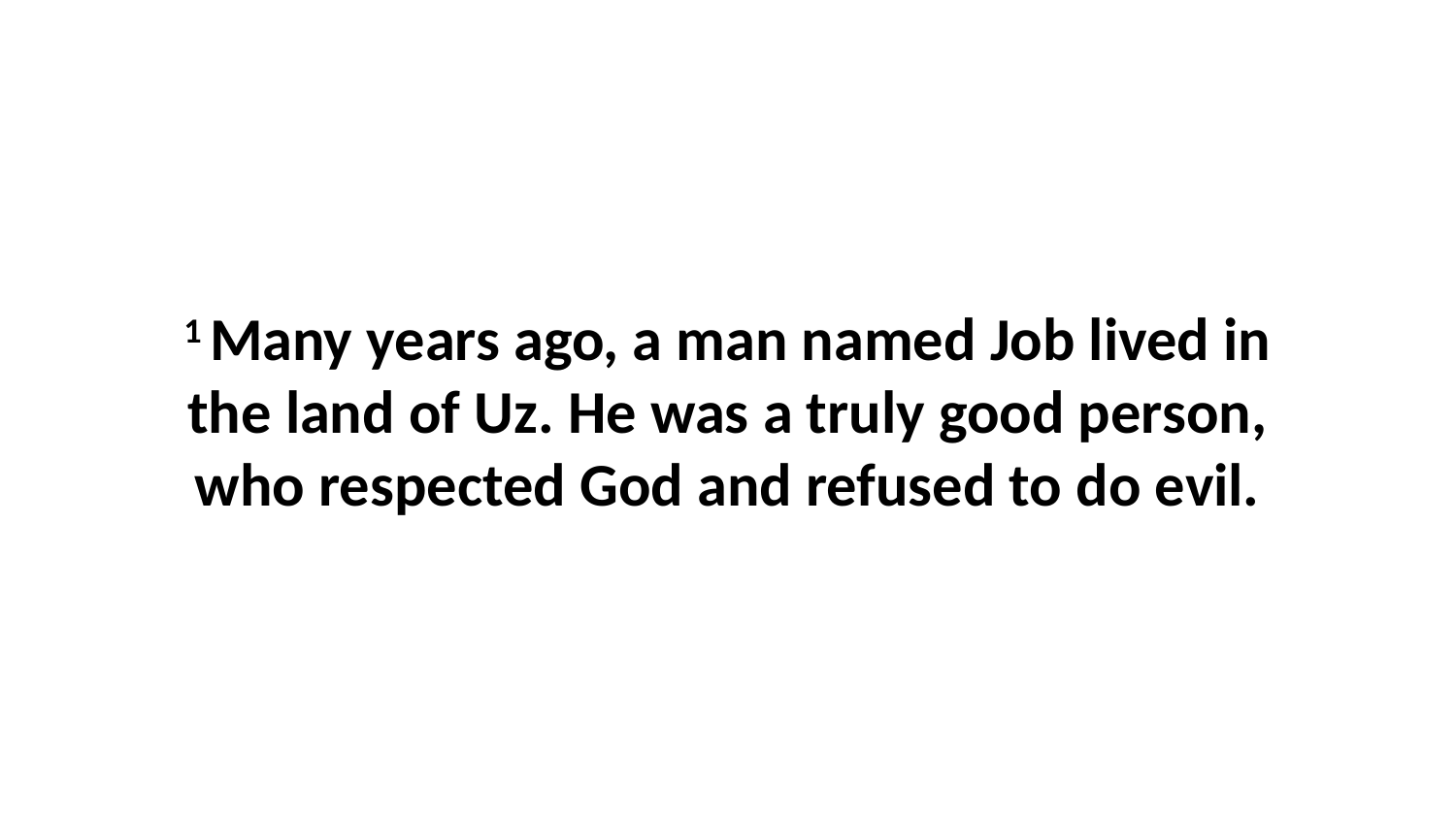

1 Many years ago, a man named Job lived in the land of Uz. He was a truly good person, who respected God and refused to do evil.